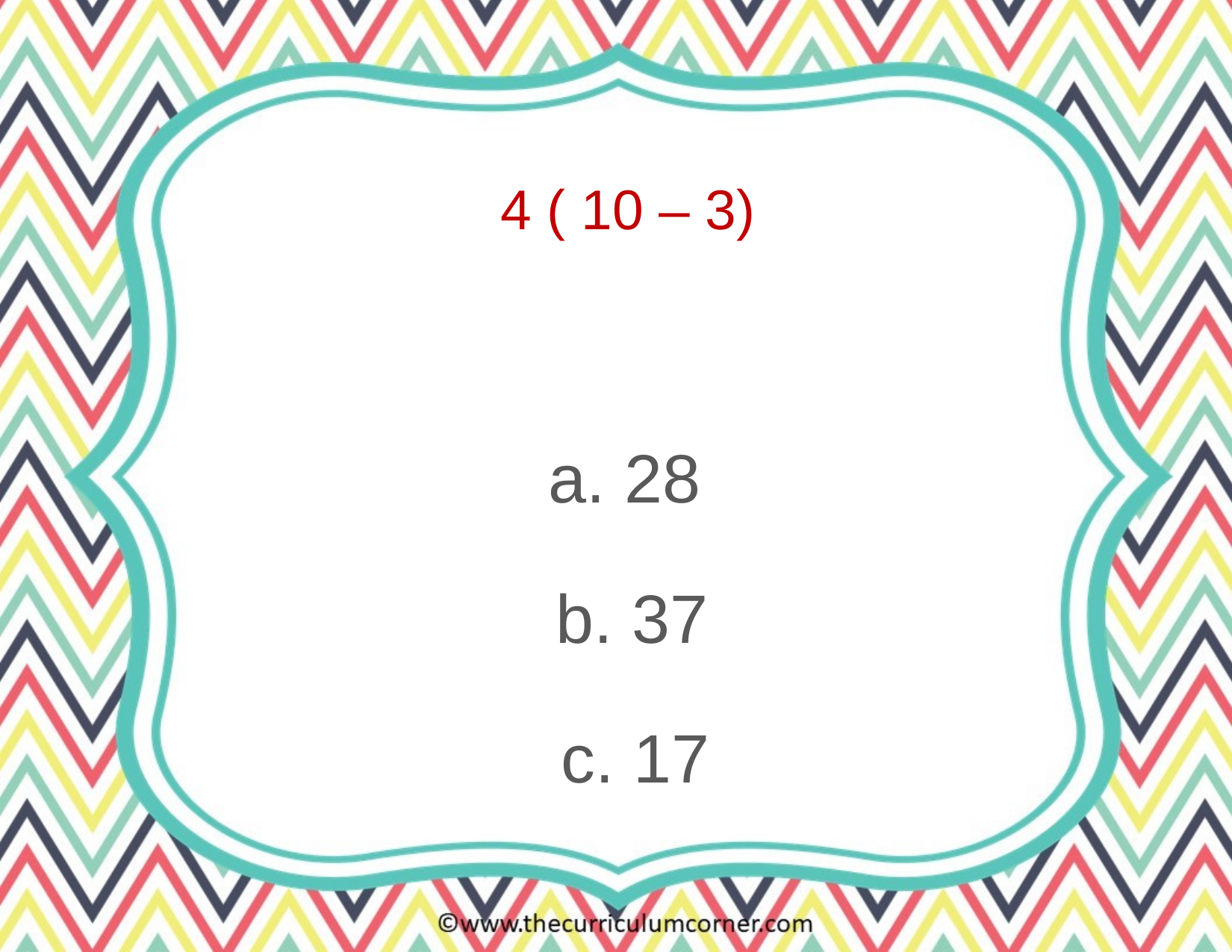

4 ( 10 – 3)
a. 28
b. 37
c. 17